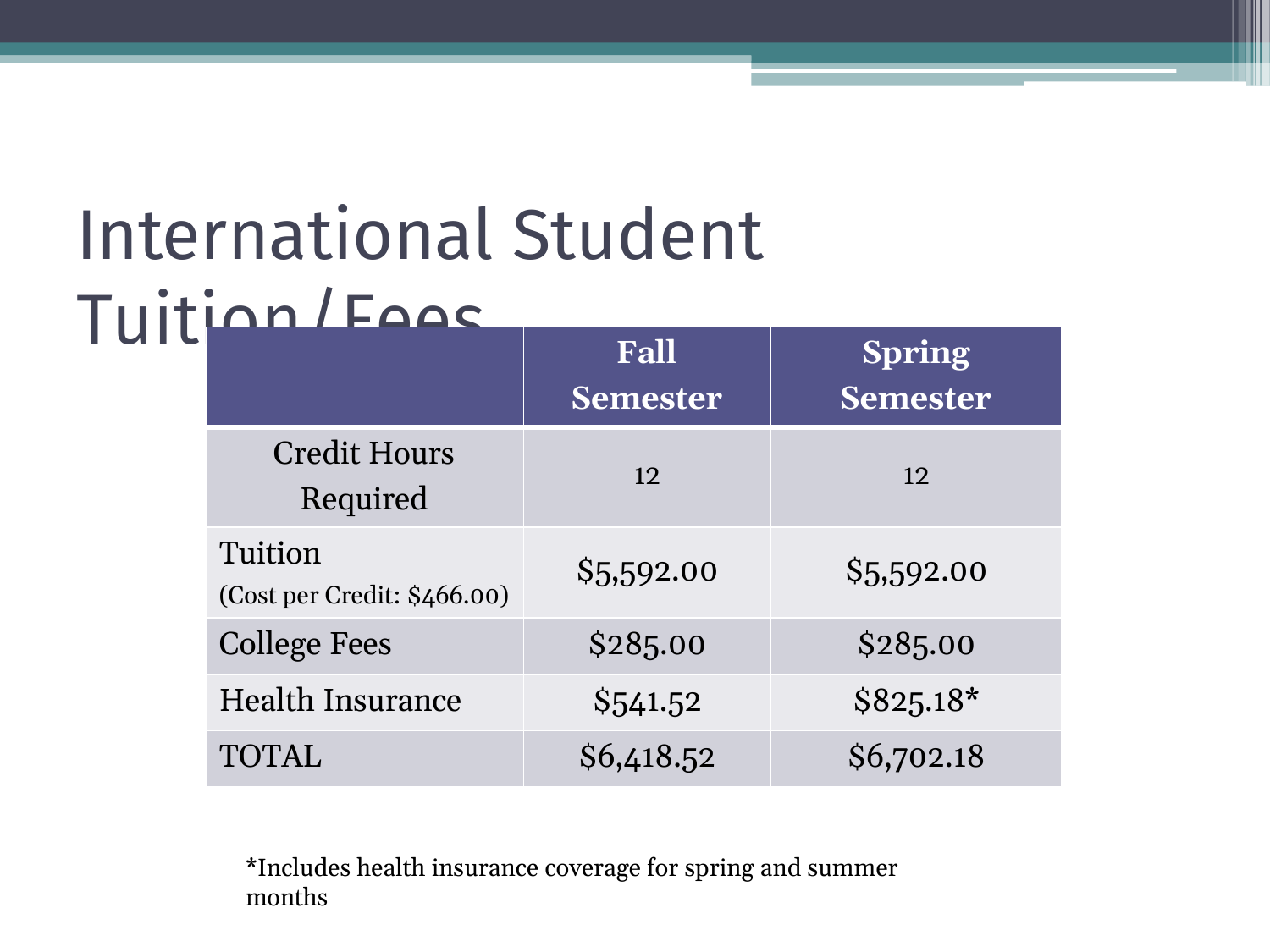

# International Student Tuition/Fees
|  | Fall Semester | Spring Semester |
| --- | --- | --- |
| Credit Hours Required | 12 | 12 |
| Tuition (Cost per Credit: $466.00) | $5,592.00 | $5,592.00 |
| College Fees | $285.00 | $285.00 |
| Health Insurance | $541.52 | $825.18\* |
| TOTAL | $6,418.52 | $6,702.18 |
*Includes health insurance coverage for spring and summer months